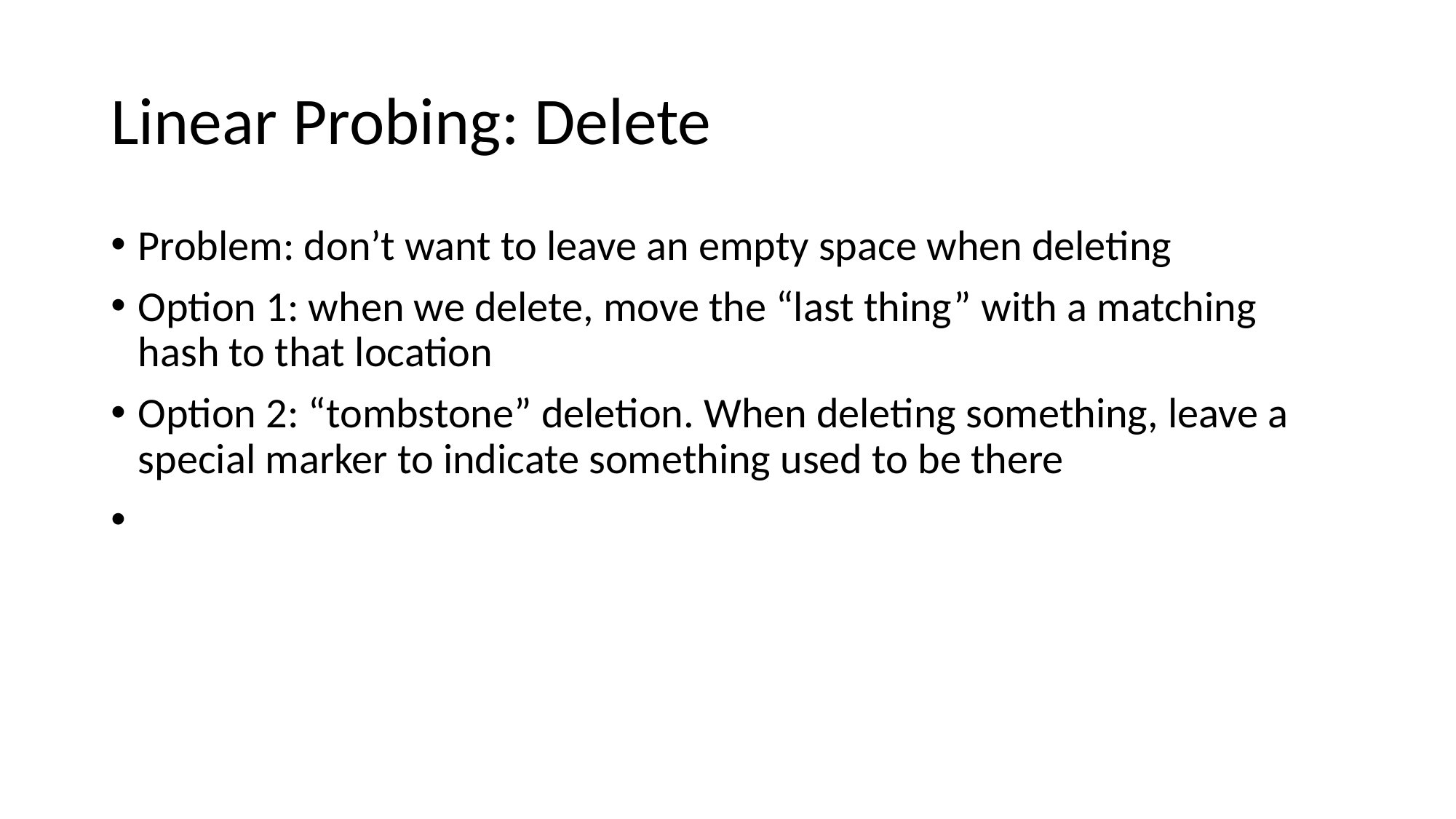

# Linear Probing: Delete
Problem: don’t want to leave an empty space when deleting
Option 1: when we delete, move the “last thing” with a matching hash to that location
Option 2: “tombstone” deletion. When deleting something, leave a special marker to indicate something used to be there